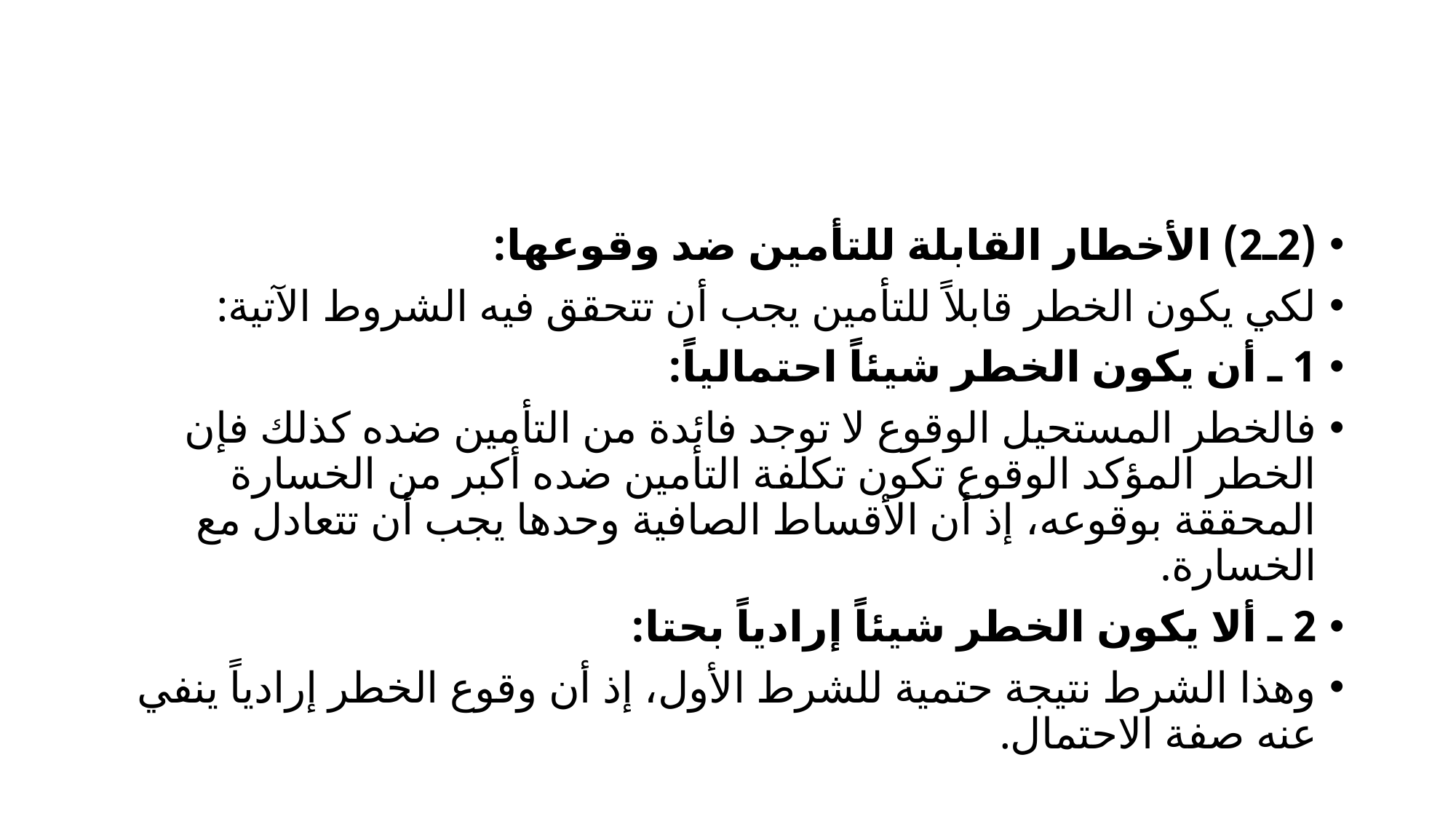

(2ـ2) الأخطار القابلة للتأمين ضد وقوعها:
لكي يكون الخطر قابلاً للتأمين يجب أن تتحقق فيه الشروط الآتية:
1 ـ أن يكون الخطر شيئاً احتمالياً:
	فالخطر المستحيل الوقوع لا توجد فائدة من التأمين ضده كذلك فإن الخطر المؤكد الوقوع تكون تكلفة التأمين ضده أكبر من الخسارة المحققة بوقوعه، إذ أن الأقساط الصافية وحدها يجب أن تتعادل مع الخسارة.
2 ـ ألا يكون الخطر شيئاً إرادياً بحتا:
وهذا الشرط نتيجة حتمية للشرط الأول، إذ أن وقوع الخطر إرادياً ينفي عنه صفة الاحتمال.